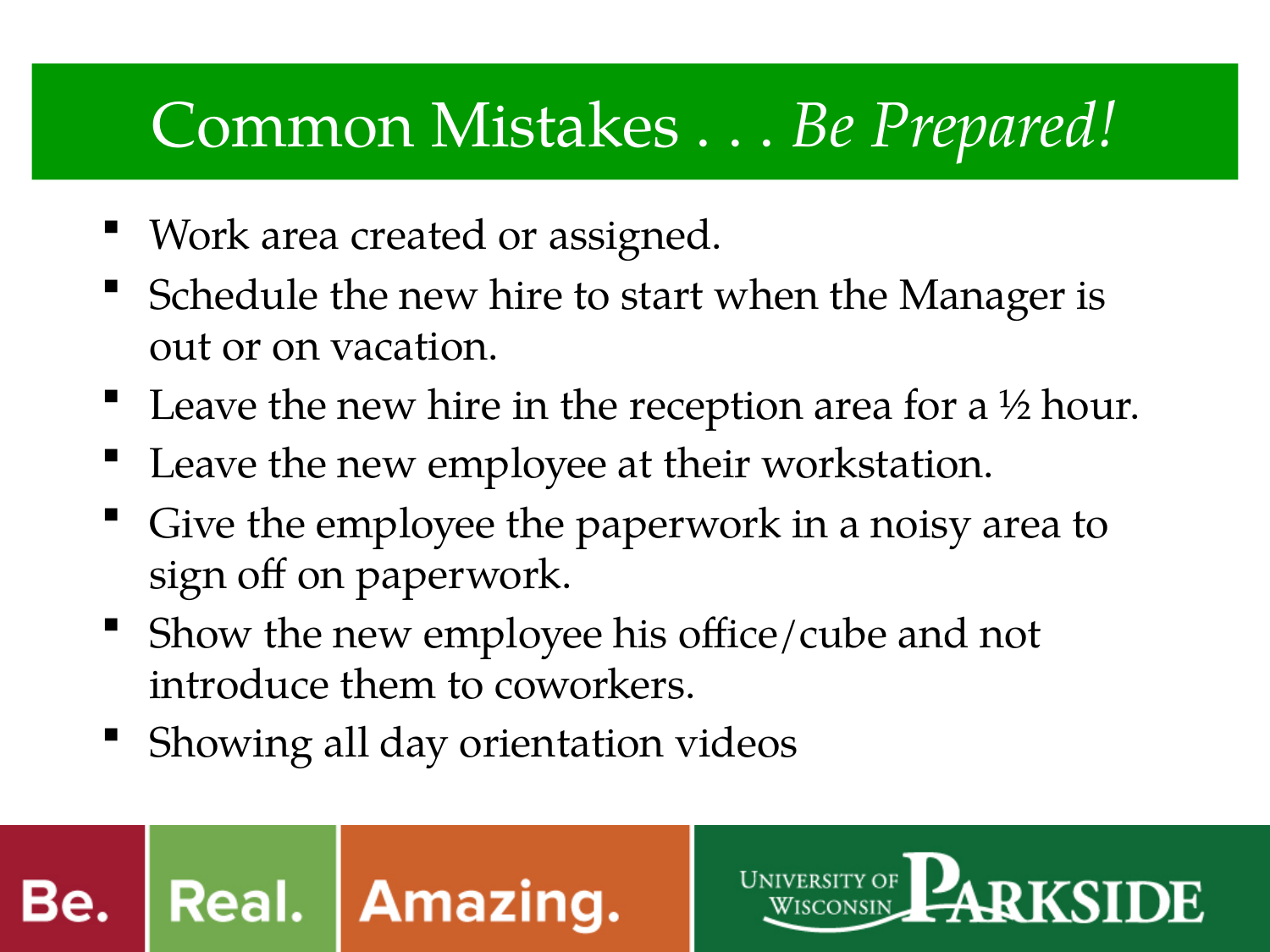

# Common Mistakes . . . Be Prepared!
Work area created or assigned.
Schedule the new hire to start when the Manager is out or on vacation.
Leave the new hire in the reception area for a ½ hour.
Leave the new employee at their workstation.
Give the employee the paperwork in a noisy area to sign off on paperwork.
Show the new employee his office/cube and not introduce them to coworkers.
Showing all day orientation videos